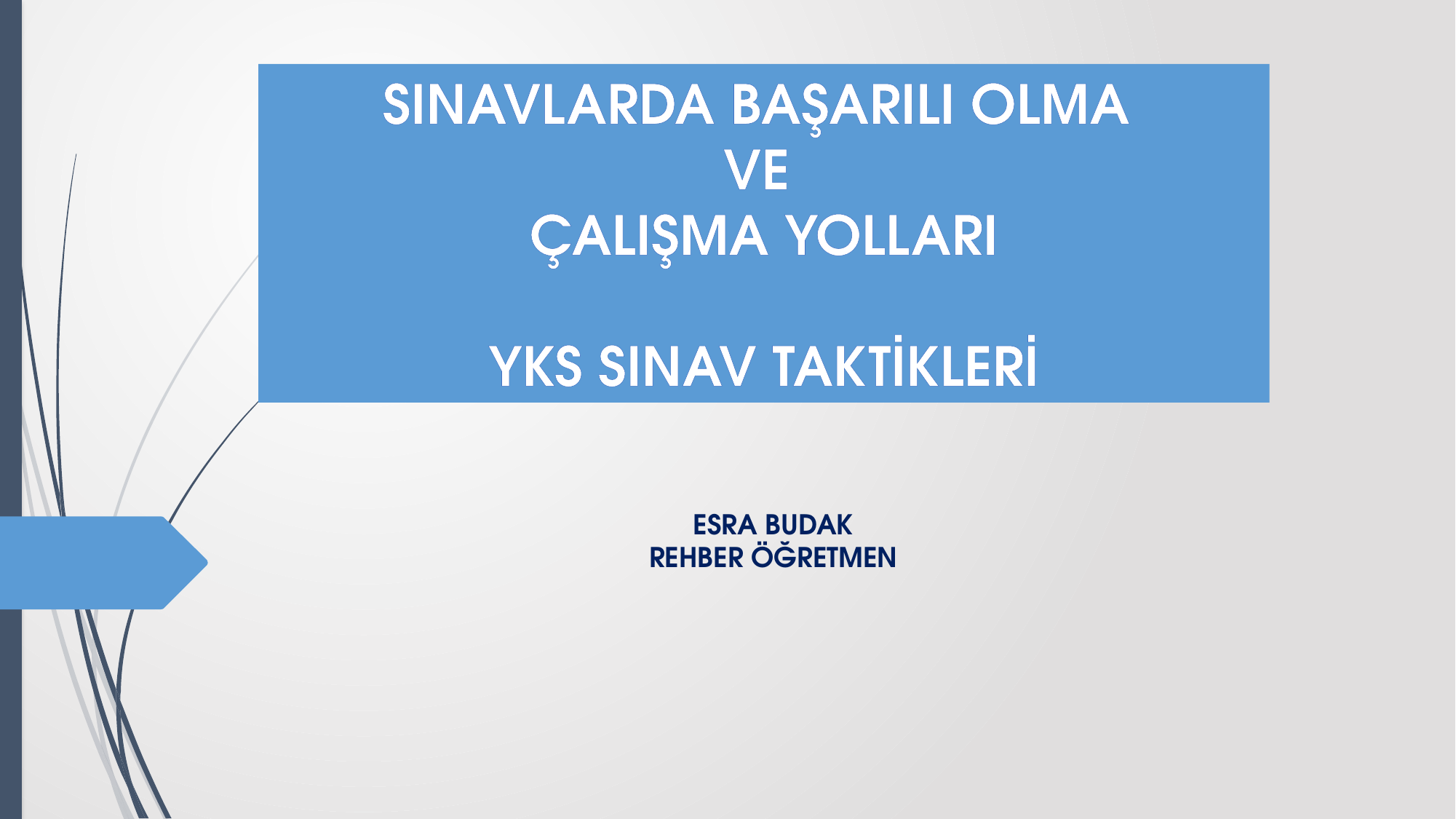

SINAVLARDA BAŞARILI OLMA
VE
ÇALIŞMA YOLLARI

YKS SINAV TAKTİKLERİ
ESRA BUDAK
REHBER ÖĞRETMEN